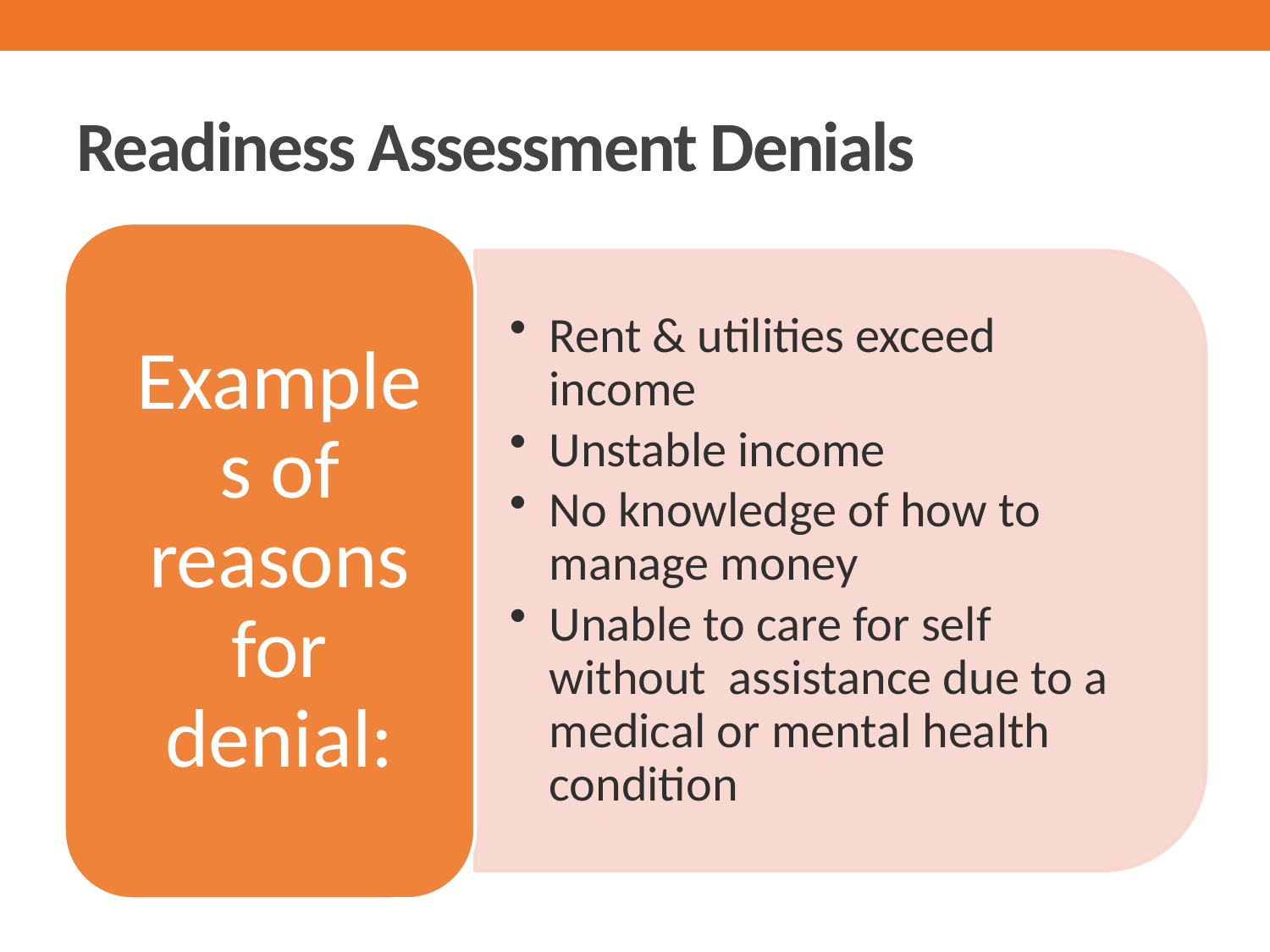

# Readiness Assessment Denials
Rent & utilities exceed income
Unstable income
No knowledge of how to manage money
Unable to care for self without  assistance due to a medical or mental health condition
Examples of reasons for denial: